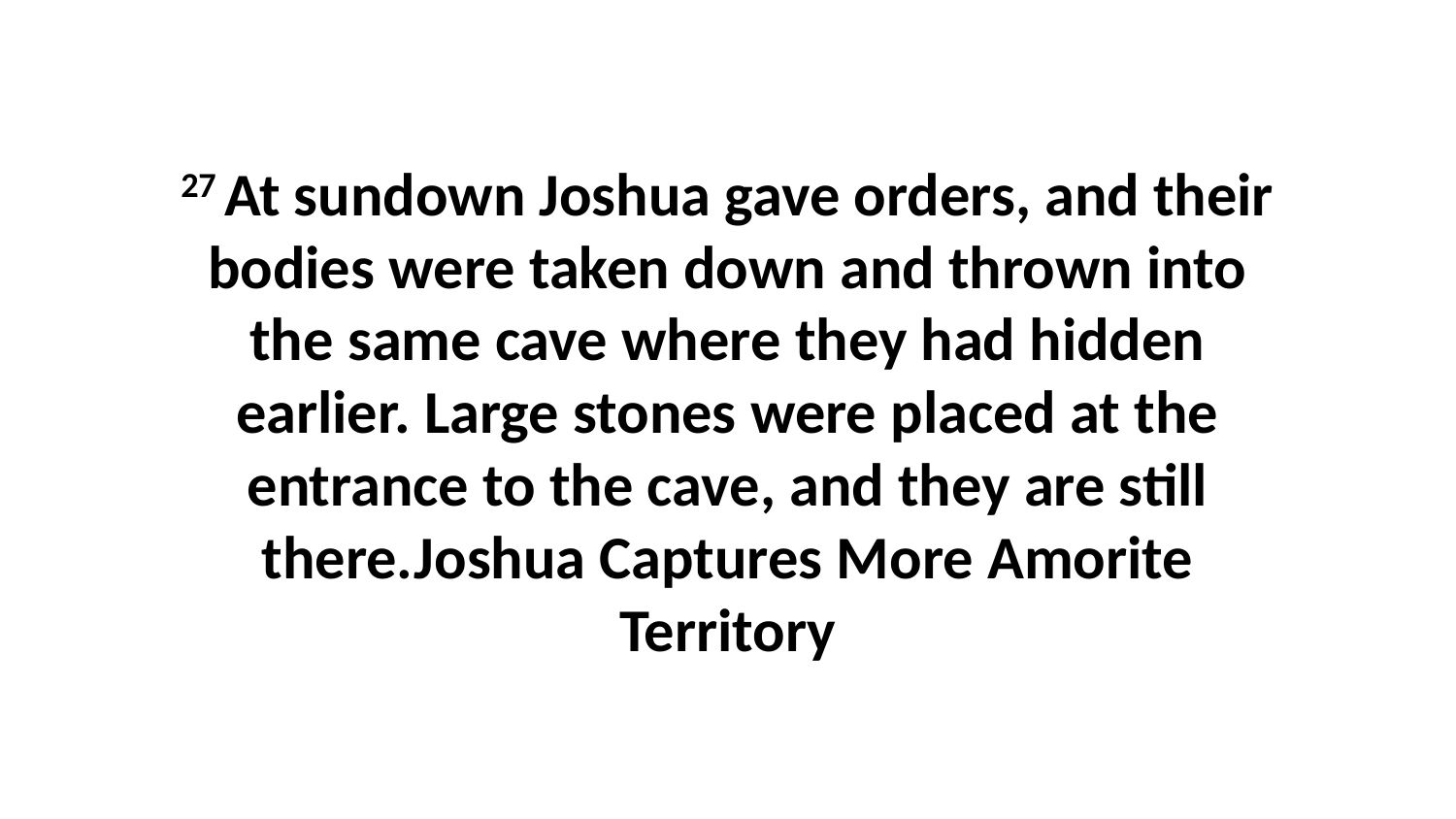

27 At sundown Joshua gave orders, and their bodies were taken down and thrown into the same cave where they had hidden earlier. Large stones were placed at the entrance to the cave, and they are still there.Joshua Captures More Amorite Territory